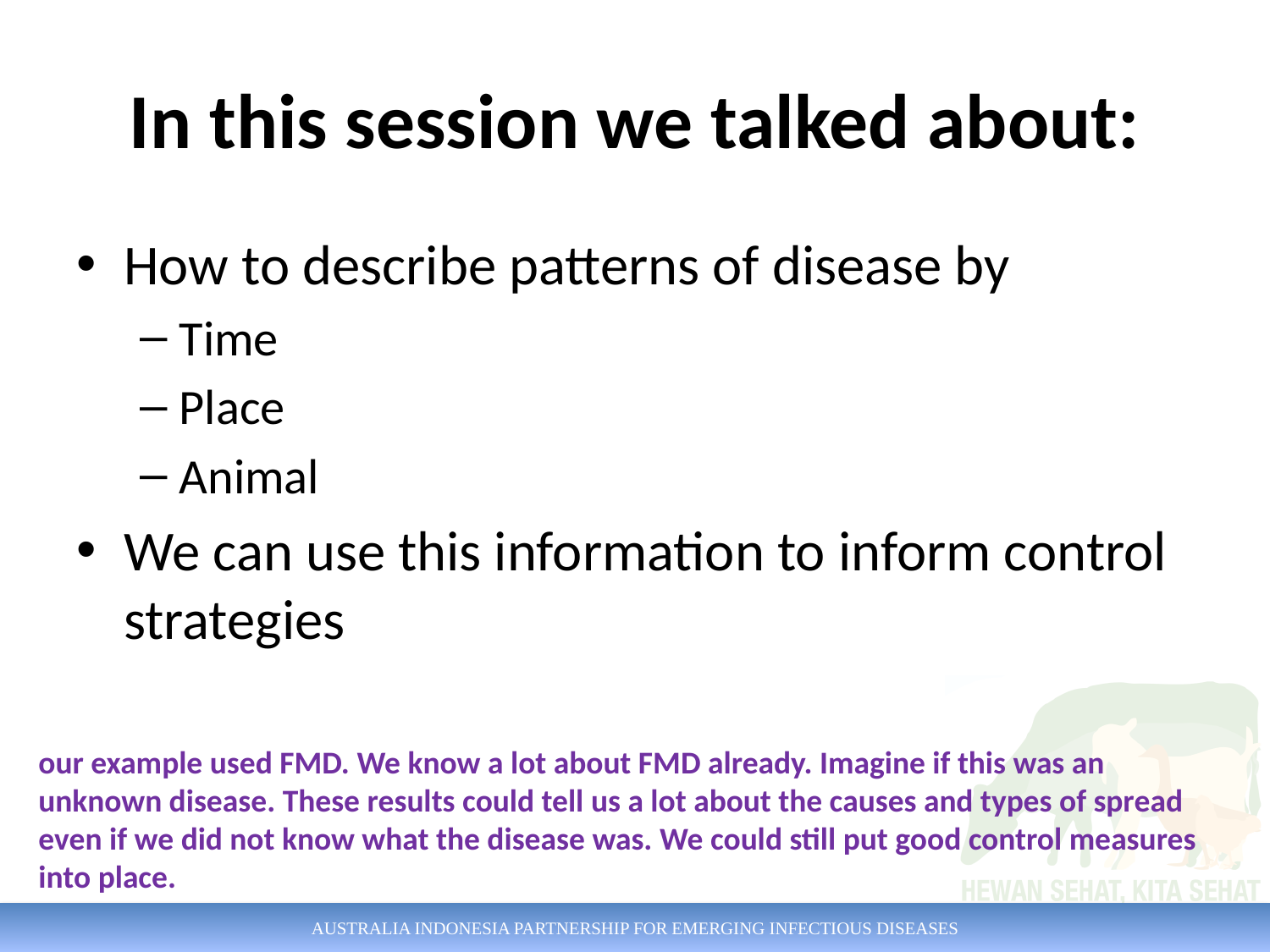

# In this session we talked about:
How to describe patterns of disease by
Time
Place
Animal
We can use this information to inform control strategies

our example used FMD. We know a lot about FMD already. Imagine if this was an unknown disease. These results could tell us a lot about the causes and types of spread even if we did not know what the disease was. We could still put good control measures into place.